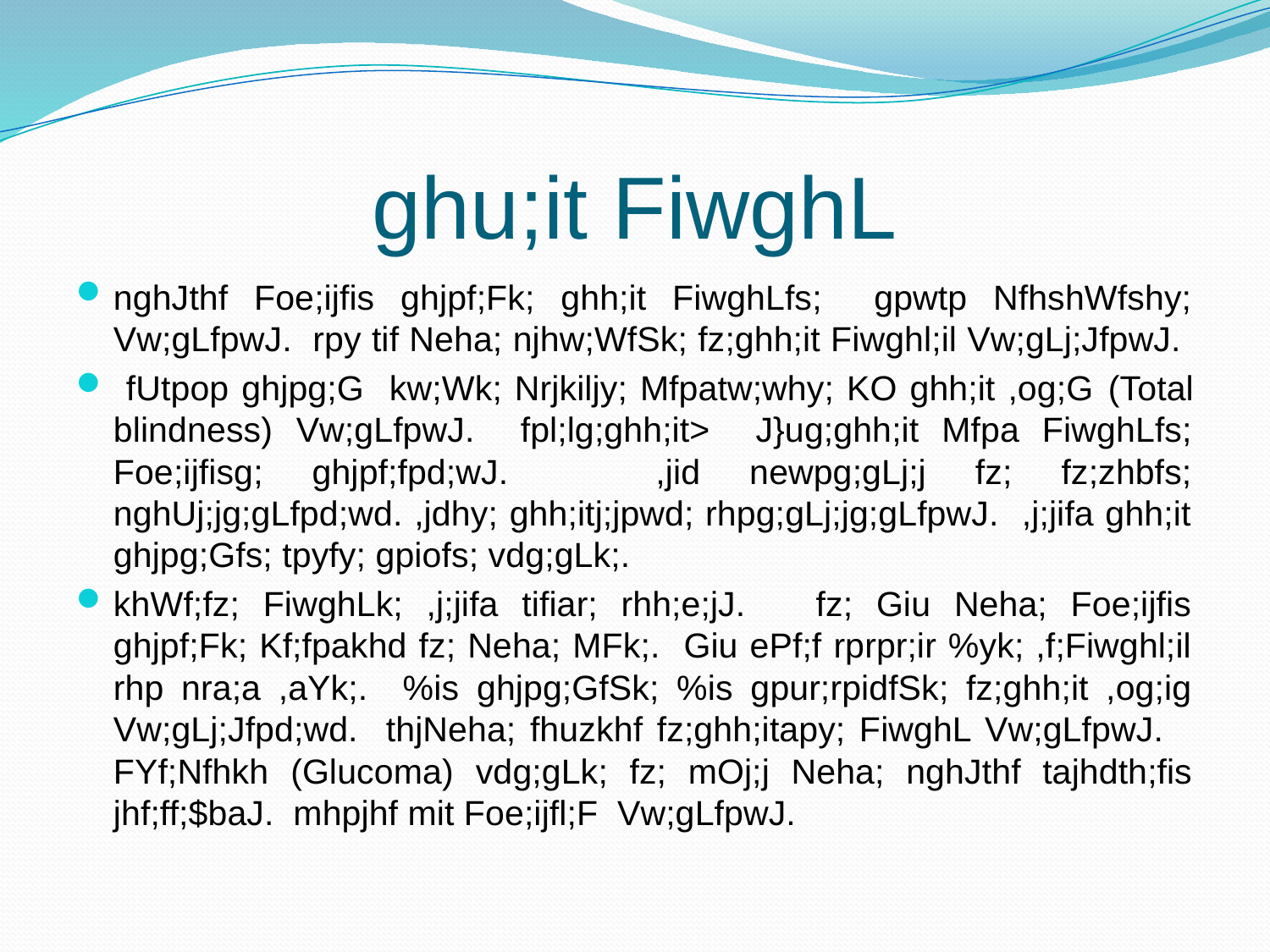

# ghu;it FiwghL
nghJthf Foe;ijfis ghjpf;Fk; ghh;it FiwghLfs;  gpwtp NfhshWfshy; Vw;gLfpwJ.  rpy tif Neha; njhw;WfSk; fz;ghh;it Fiwghl;il Vw;gLj;JfpwJ.
 fUtpop ghjpg;G  kw;Wk; Nrjkiljy; Mfpatw;why; KO ghh;it ,og;G (Total blindness) Vw;gLfpwJ.  fpl;lg;ghh;it>  J}ug;ghh;it Mfpa FiwghLfs; Foe;ijfisg; ghjpf;fpd;wJ.   ,jid newpg;gLj;j fz; fz;zhbfs; nghUj;jg;gLfpd;wd. ,jdhy; ghh;itj;jpwd; rhpg;gLj;jg;gLfpwJ.  ,j;jifa ghh;it ghjpg;Gfs; tpyfy; gpiofs; vdg;gLk;.
khWf;fz; FiwghLk; ,j;jifa tifiar; rhh;e;jJ.   fz; Giu Neha; Foe;ijfis ghjpf;Fk; Kf;fpakhd fz; Neha; MFk;.  Giu ePf;f rprpr;ir %yk; ,f;Fiwghl;il rhp nra;a ,aYk;.  %is ghjpg;GfSk; %is gpur;rpidfSk; fz;ghh;it ,og;ig Vw;gLj;Jfpd;wd.  thjNeha; fhuzkhf fz;ghh;itapy; FiwghL Vw;gLfpwJ.   FYf;Nfhkh (Glucoma) vdg;gLk; fz; mOj;j Neha; nghJthf tajhdth;fis jhf;ff;$baJ.  mhpjhf mit Foe;ijfl;F  Vw;gLfpwJ.